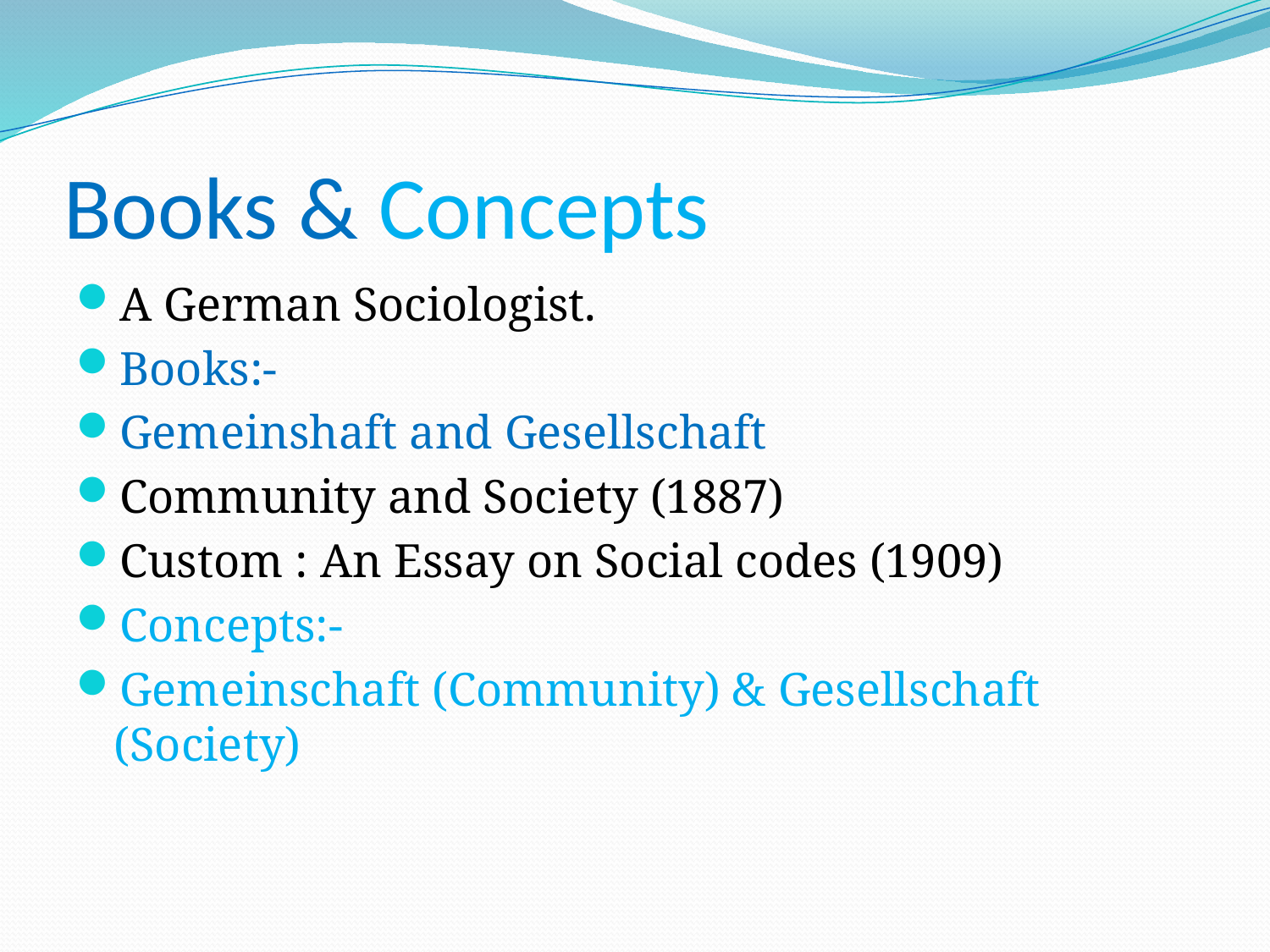

# Books & Concepts
A German Sociologist.
Books:-
Gemeinshaft and Gesellschaft
Community and Society (1887)
Custom : An Essay on Social codes (1909)
Concepts:-
Gemeinschaft (Community) & Gesellschaft (Society)